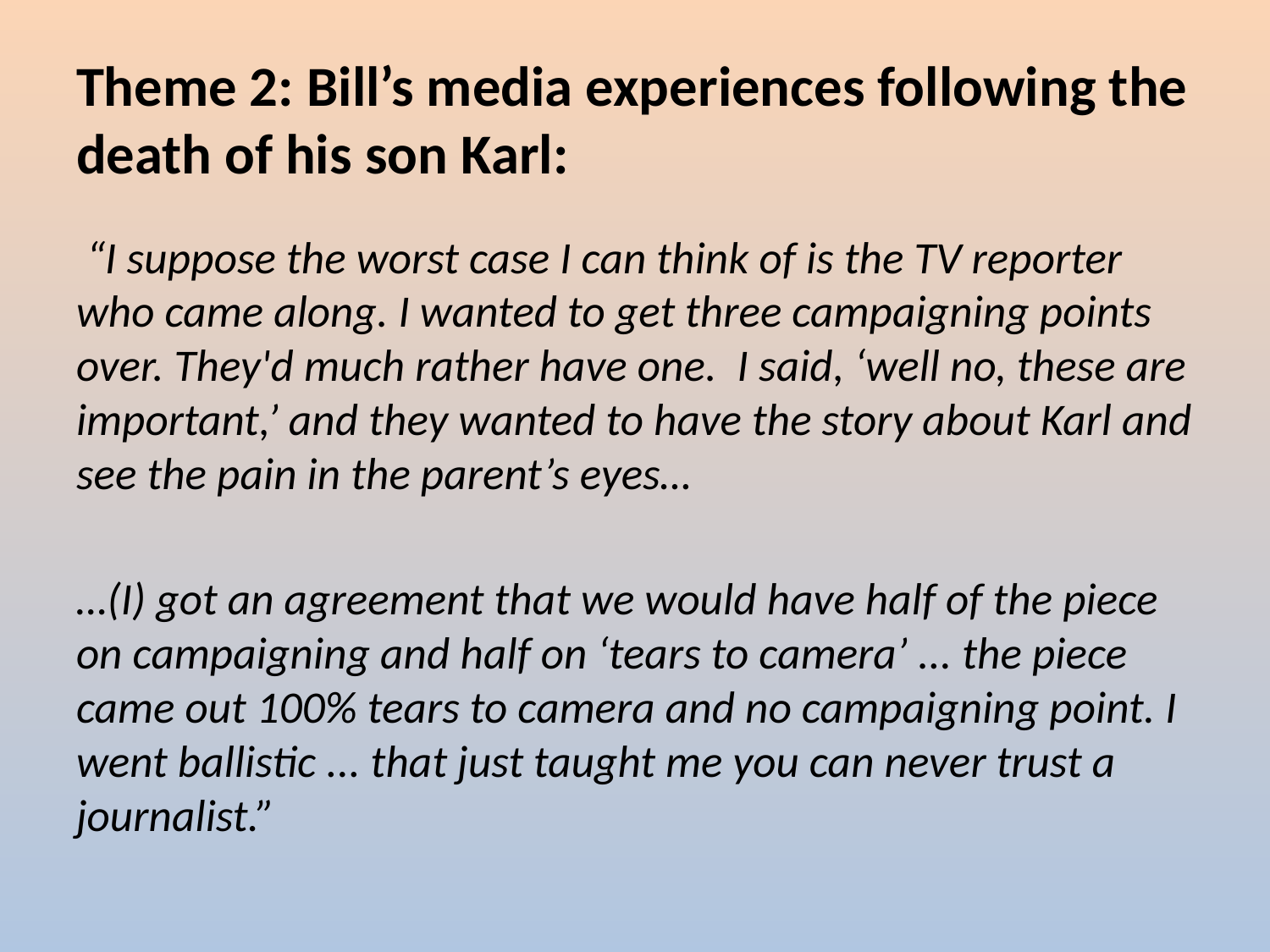

# Theme 2: Bill’s media experiences following the death of his son Karl:
 “I suppose the worst case I can think of is the TV reporter who came along. I wanted to get three campaigning points over. They'd much rather have one.  I said, ‘well no, these are important,’ and they wanted to have the story about Karl and see the pain in the parent’s eyes…

…(I) got an agreement that we would have half of the piece on campaigning and half on ‘tears to camera’ ... the piece came out 100% tears to camera and no campaigning point. I went ballistic ... that just taught me you can never trust a journalist.”